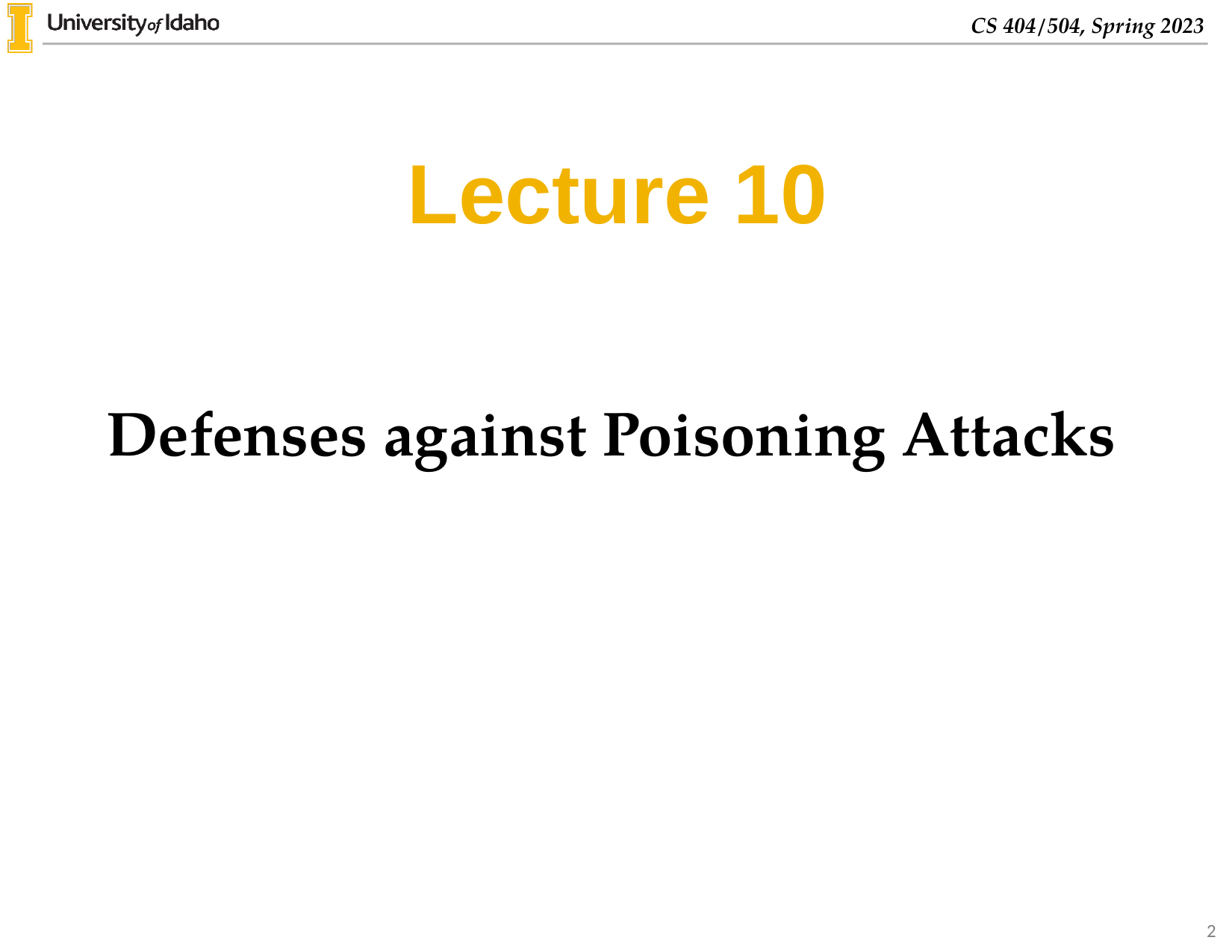

# Lecture 10
Defenses against Poisoning Attacks